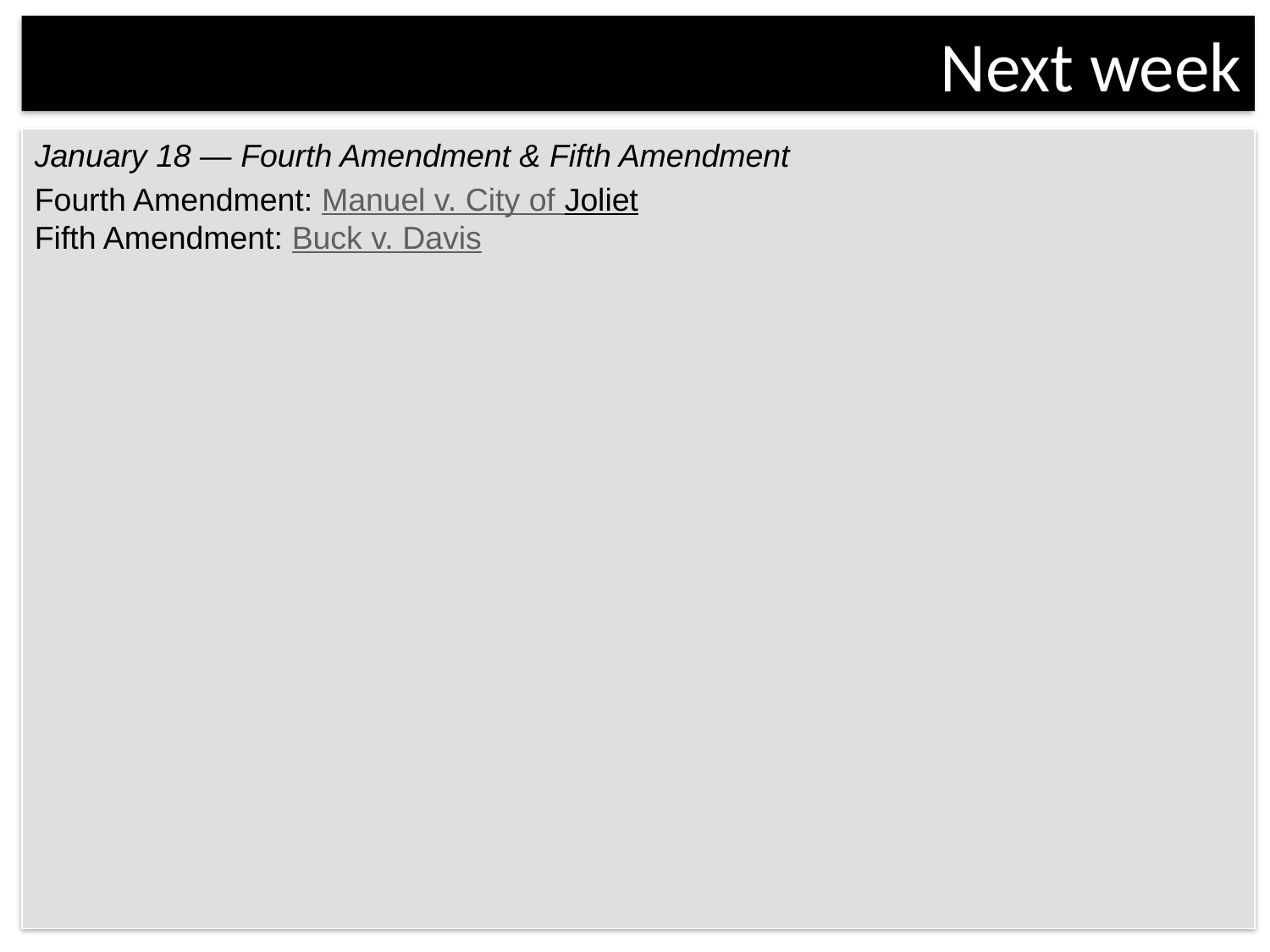

# Next week
January 18 — Fourth Amendment & Fifth Amendment
Fourth Amendment: Manuel v. City of Joliet
Fifth Amendment: Buck v. Davis